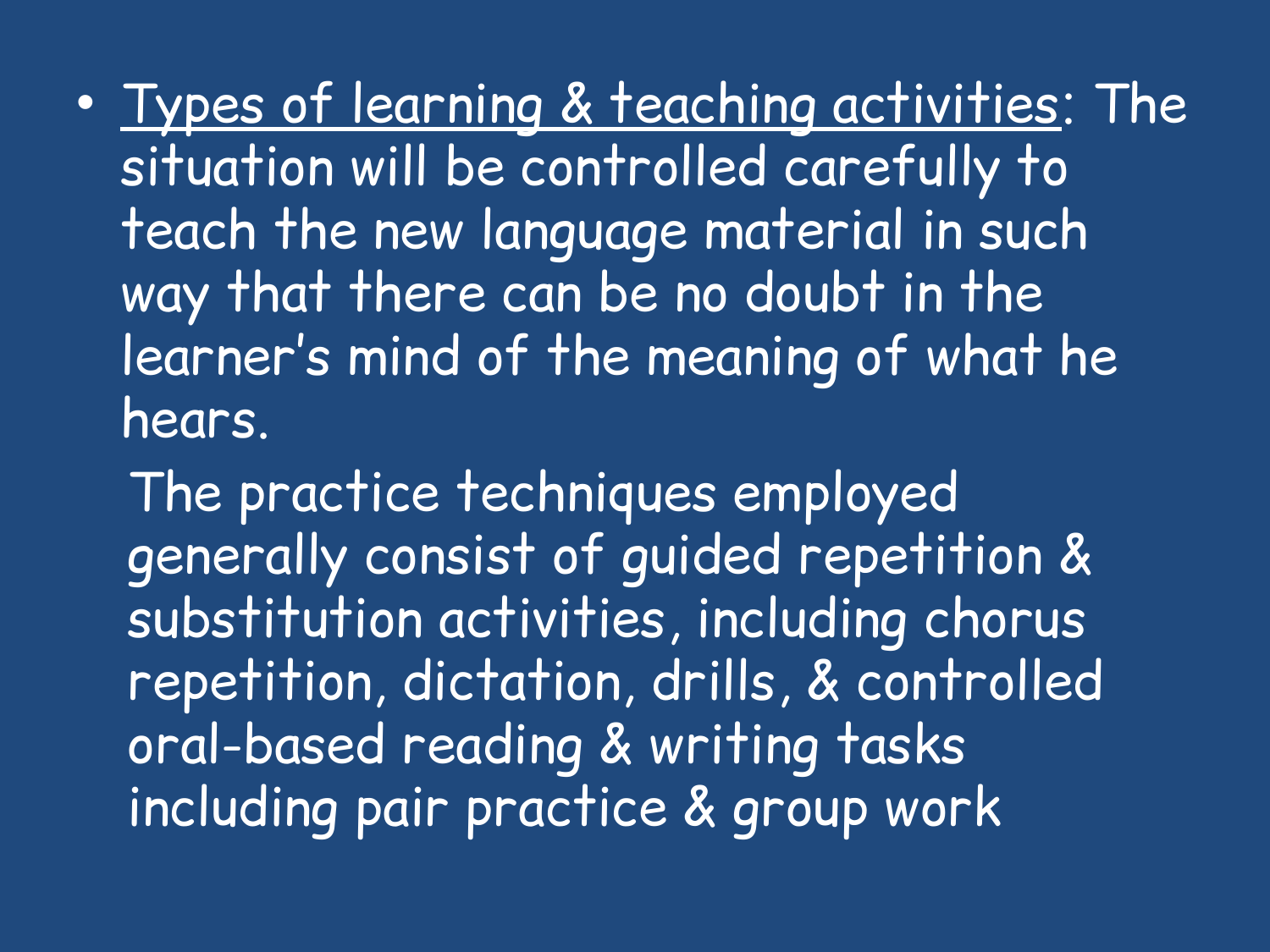

Types of learning & teaching activities: The situation will be controlled carefully to teach the new language material in such  way that there can be no doubt in the learner’s mind of the meaning of what he hears.
The practice techniques employed      generally consist of guided repetition & substitution activities, including chorus repetition, dictation, drills, & controlled oral-based reading & writing tasks including pair practice & group work